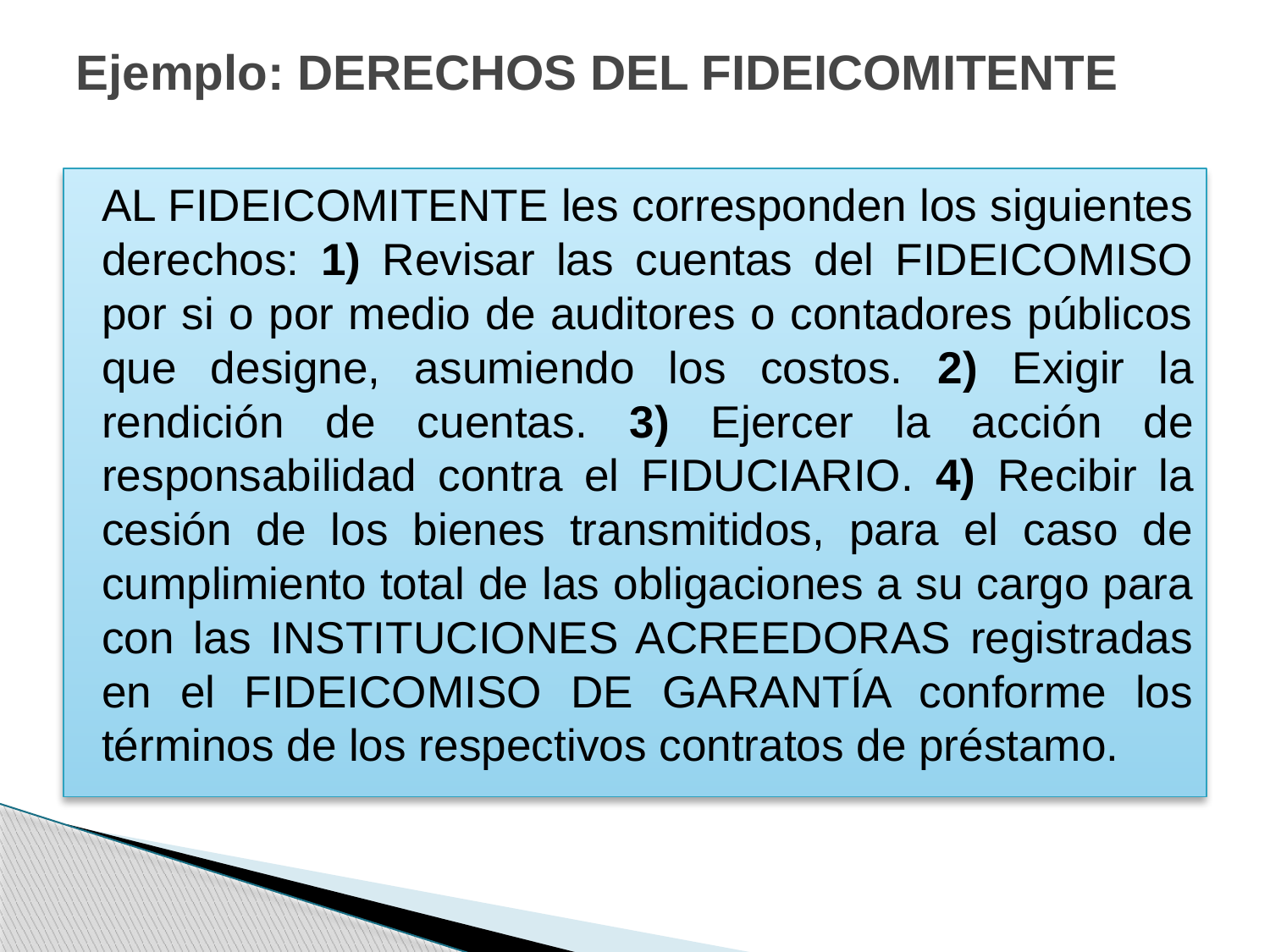

# Ejemplo: DERECHOS DEL FIDEICOMITENTE
	AL FIDEICOMITENTE les corresponden los siguientes derechos: 1) Revisar las cuentas del FIDEICOMISO por si o por medio de auditores o contadores públicos que designe, asumiendo los costos. 2) Exigir la rendición de cuentas. 3) Ejercer la acción de responsabilidad contra el FIDUCIARIO. 4) Recibir la cesión de los bienes transmitidos, para el caso de cumplimiento total de las obligaciones a su cargo para con las INSTITUCIONES ACREEDORAS registradas en el FIDEICOMISO DE GARANTÍA conforme los términos de los respectivos contratos de préstamo.